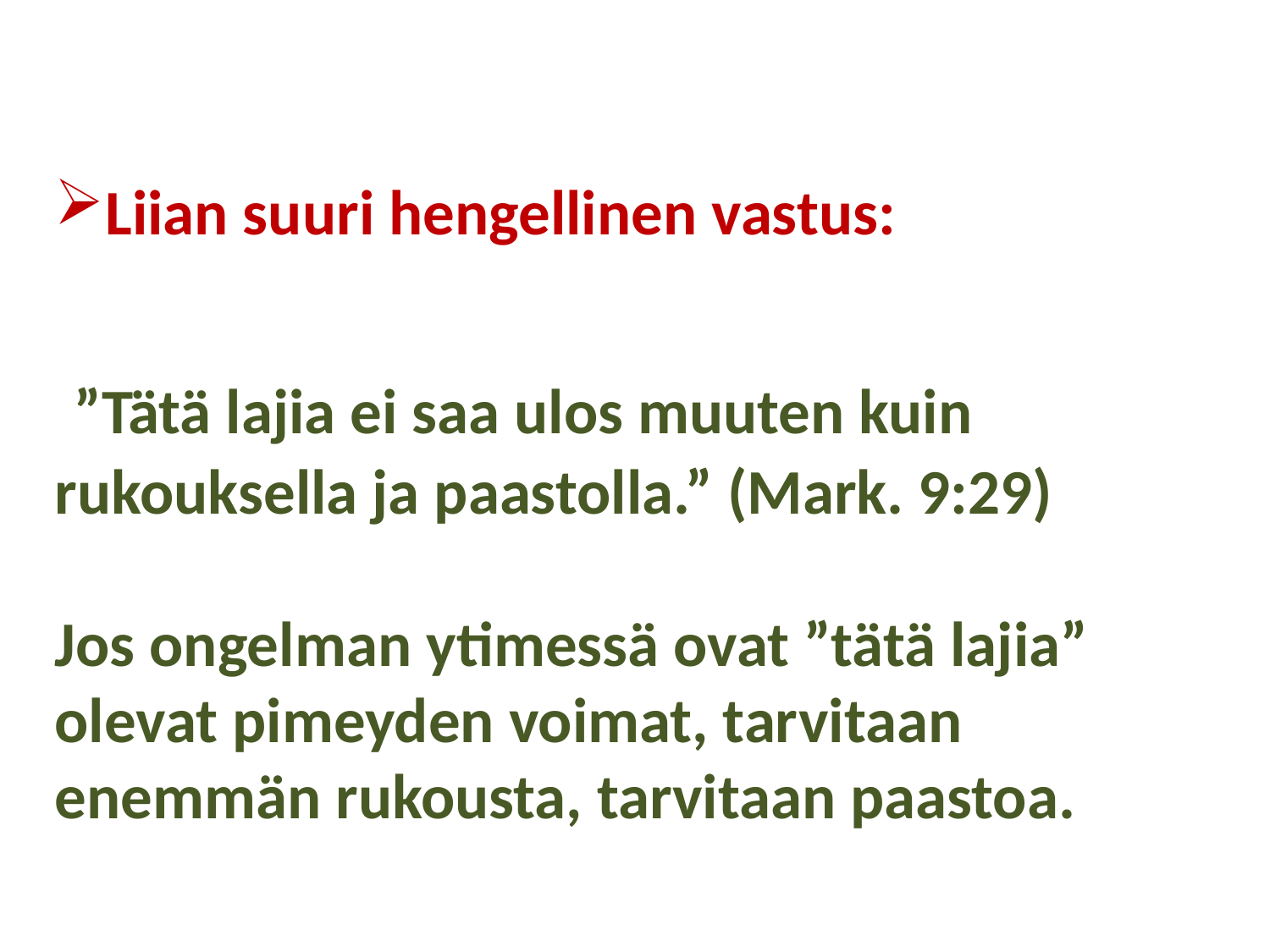

Liian suuri hengellinen vastus:

 ”Tätä lajia ei saa ulos muuten kuin rukouksella ja paastolla.” (Mark. 9:29)

Jos ongelman ytimessä ovat ”tätä lajia” olevat pimeyden voimat, tarvitaan enemmän rukousta, tarvitaan paastoa.